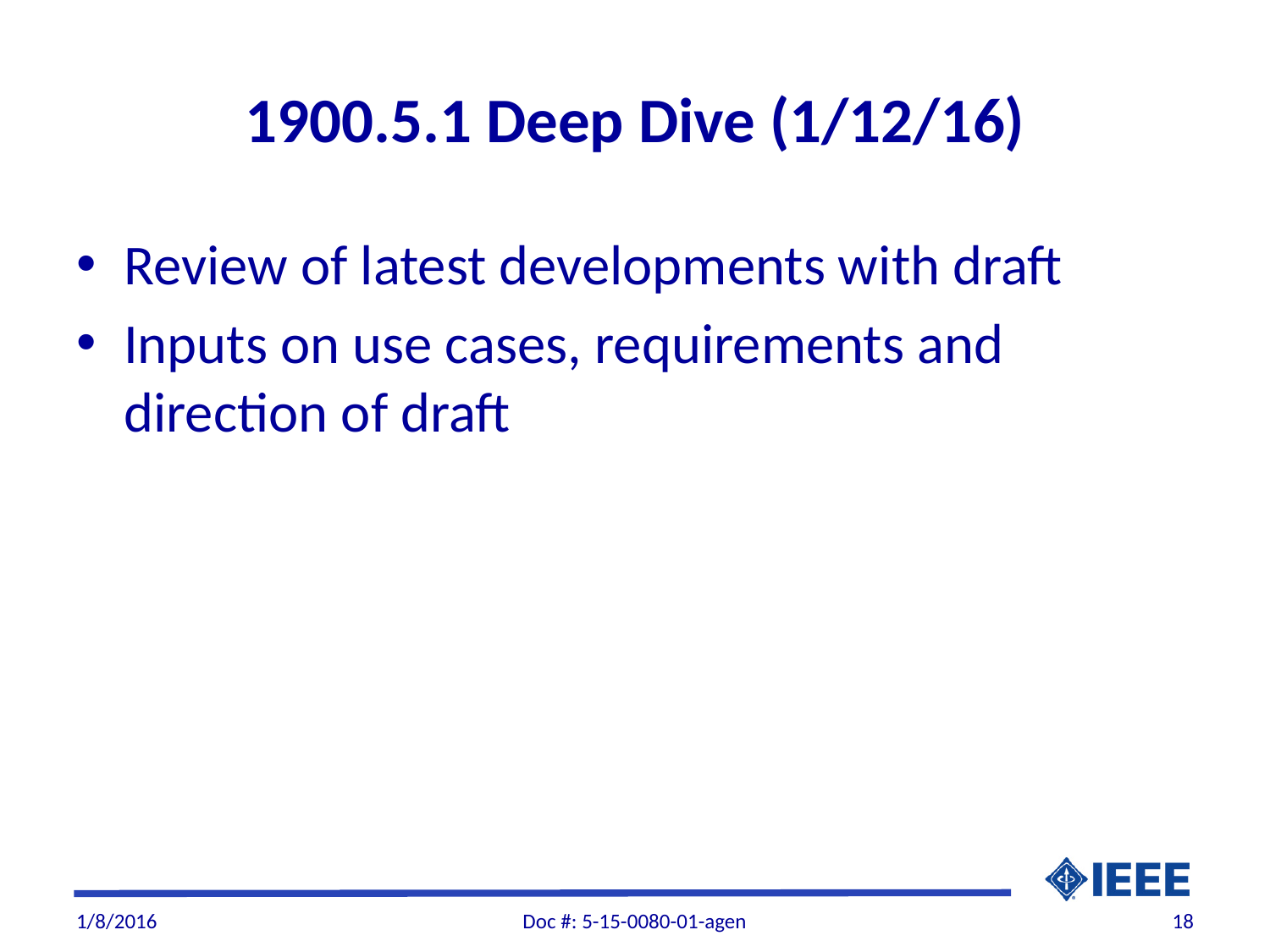

# 1900.5.1 Deep Dive (1/12/16)
Review of latest developments with draft
Inputs on use cases, requirements and direction of draft
1/8/2016
Doc #: 5-15-0080-01-agen
18